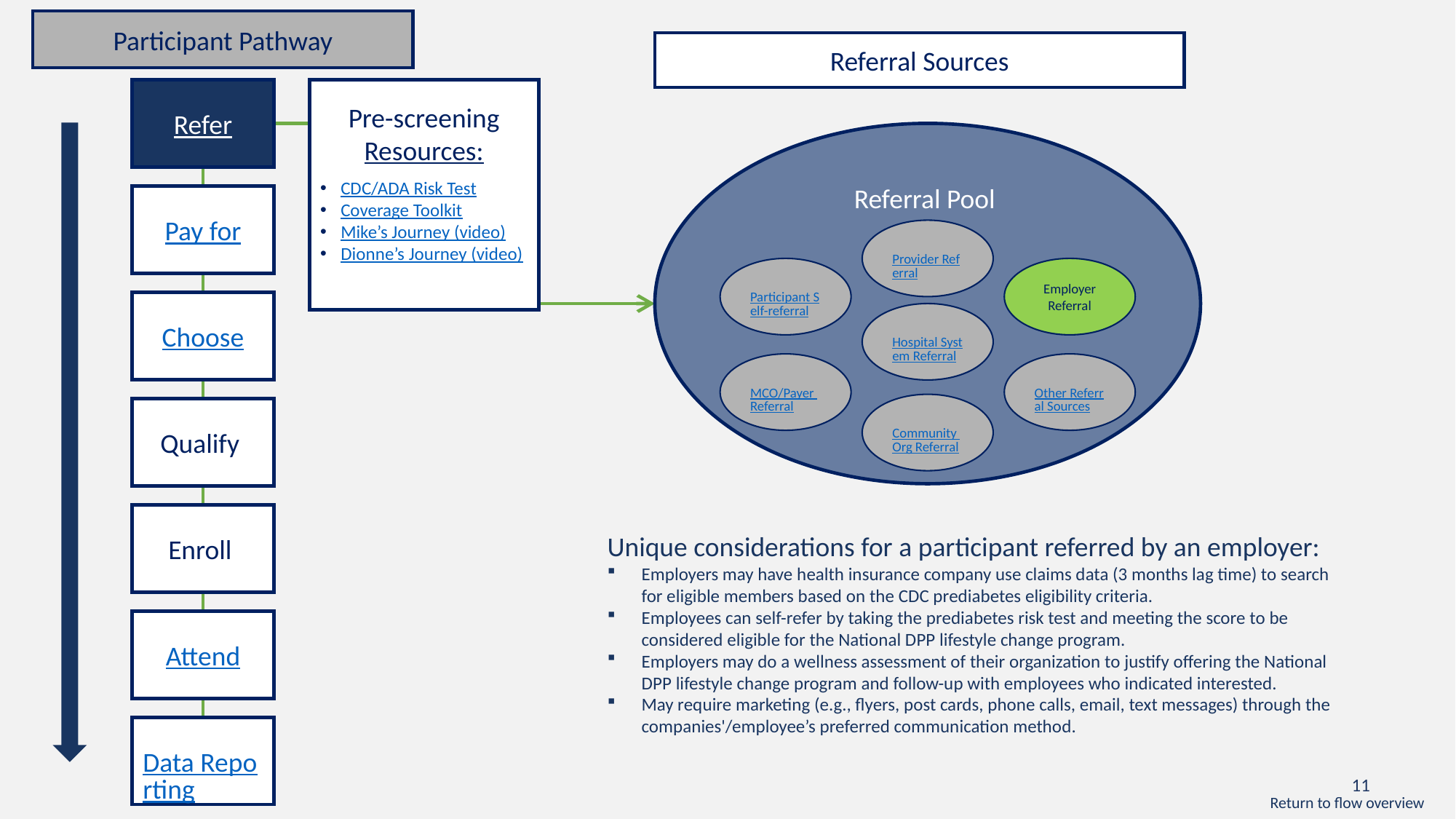

Participant Pathway
Referral Sources
Pre-screening Resources:

CDC/ADA Risk Test
Coverage Toolkit
Mike’s Journey (video)
Dionne’s Journey (video)

Refer

Referral Pool
Pay for
Provider Referral
Participant Self-referral
Employer Referral
Choose
Hospital System Referral
MCO/Payer Referral
Other Referral Sources
Community Org Referral
Qualify
Enroll
Unique considerations for a participant referred by an employer:
Employers may have health insurance company use claims data (3 months lag time) to search for eligible members based on the CDC prediabetes eligibility criteria.
Employees can self-refer by taking the prediabetes risk test and meeting the score to be considered eligible for the National DPP lifestyle change program.
Employers may do a wellness assessment of their organization to justify offering the National DPP lifestyle change program and follow-up with employees who indicated interested.
May require marketing (e.g., flyers, post cards, phone calls, email, text messages) through the companies'/employee’s preferred communication method.

Attend
Data Reporting
Return to flow overview